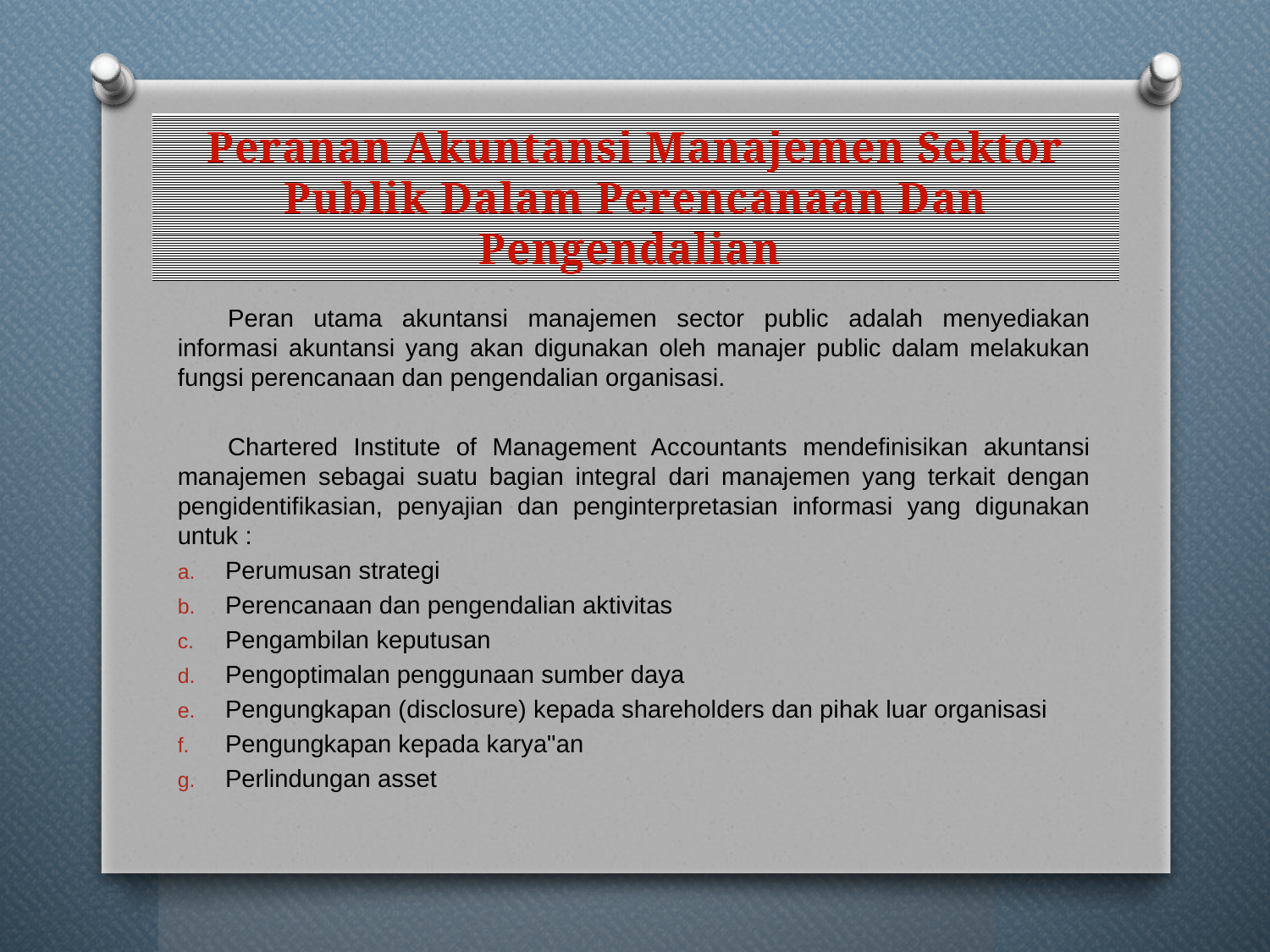

# Peranan Akuntansi Manajemen Sektor Publik Dalam Perencanaan Dan Pengendalian
Peran utama akuntansi manajemen sector public adalah menyediakan informasi akuntansi yang akan digunakan oleh manajer public dalam melakukan fungsi perencanaan dan pengendalian organisasi.

Chartered Institute of Management Accountants mendefinisikan akuntansi manajemen sebagai suatu bagian integral dari manajemen yang terkait dengan pengidentifikasian, penyajian dan penginterpretasian informasi yang digunakan untuk :
Perumusan strategi
Perencanaan dan pengendalian aktivitas
Pengambilan keputusan
Pengoptimalan penggunaan sumber daya
Pengungkapan (disclosure) kepada shareholders dan pihak luar organisasi
Pengungkapan kepada karya"an
Perlindungan asset